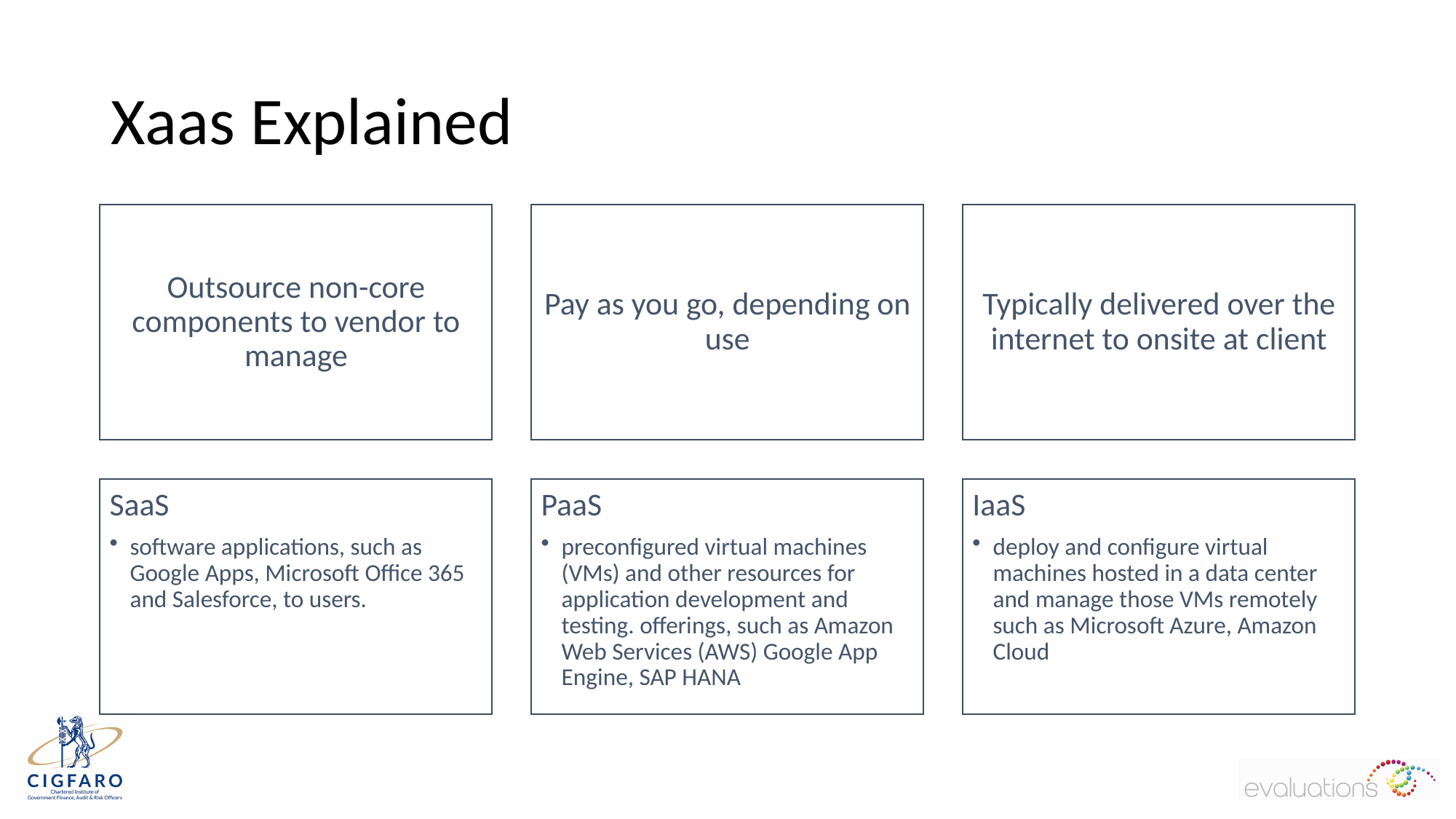

# Xaas Explained
Outsource non-core components to vendor to manage
Pay as you go, depending on use
Typically delivered over the internet to onsite at client
SaaS
software applications, such as Google Apps, Microsoft Office 365 and Salesforce, to users.
PaaS
preconfigured virtual machines (VMs) and other resources for application development and testing. offerings, such as Amazon Web Services (AWS) Google App Engine, SAP HANA
IaaS
deploy and configure virtual machines hosted in a data center and manage those VMs remotely such as Microsoft Azure, Amazon Cloud